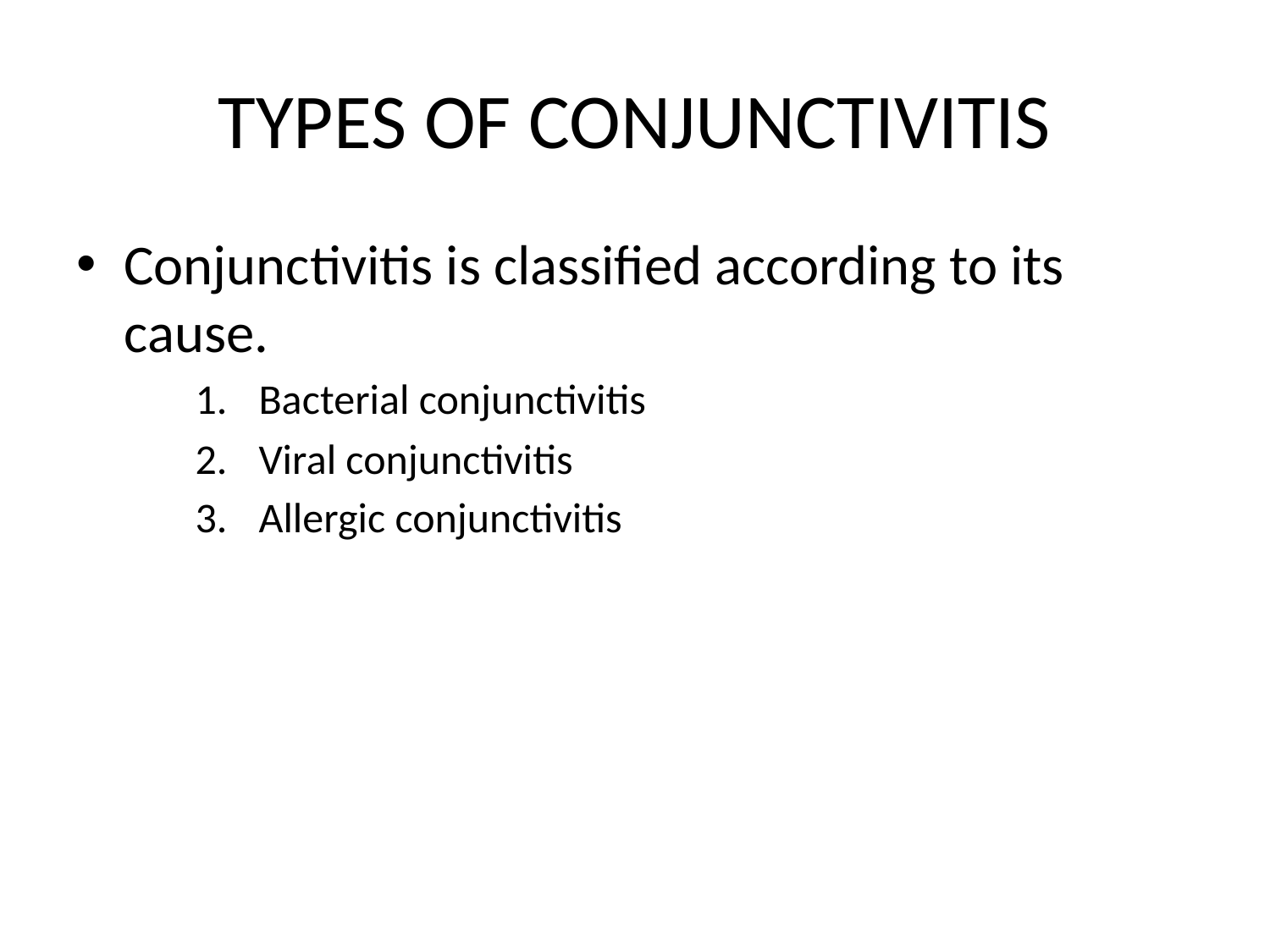

# TYPES OF CONJUNCTIVITIS
Conjunctivitis is classified according to its cause.
Bacterial conjunctivitis
Viral conjunctivitis
Allergic conjunctivitis